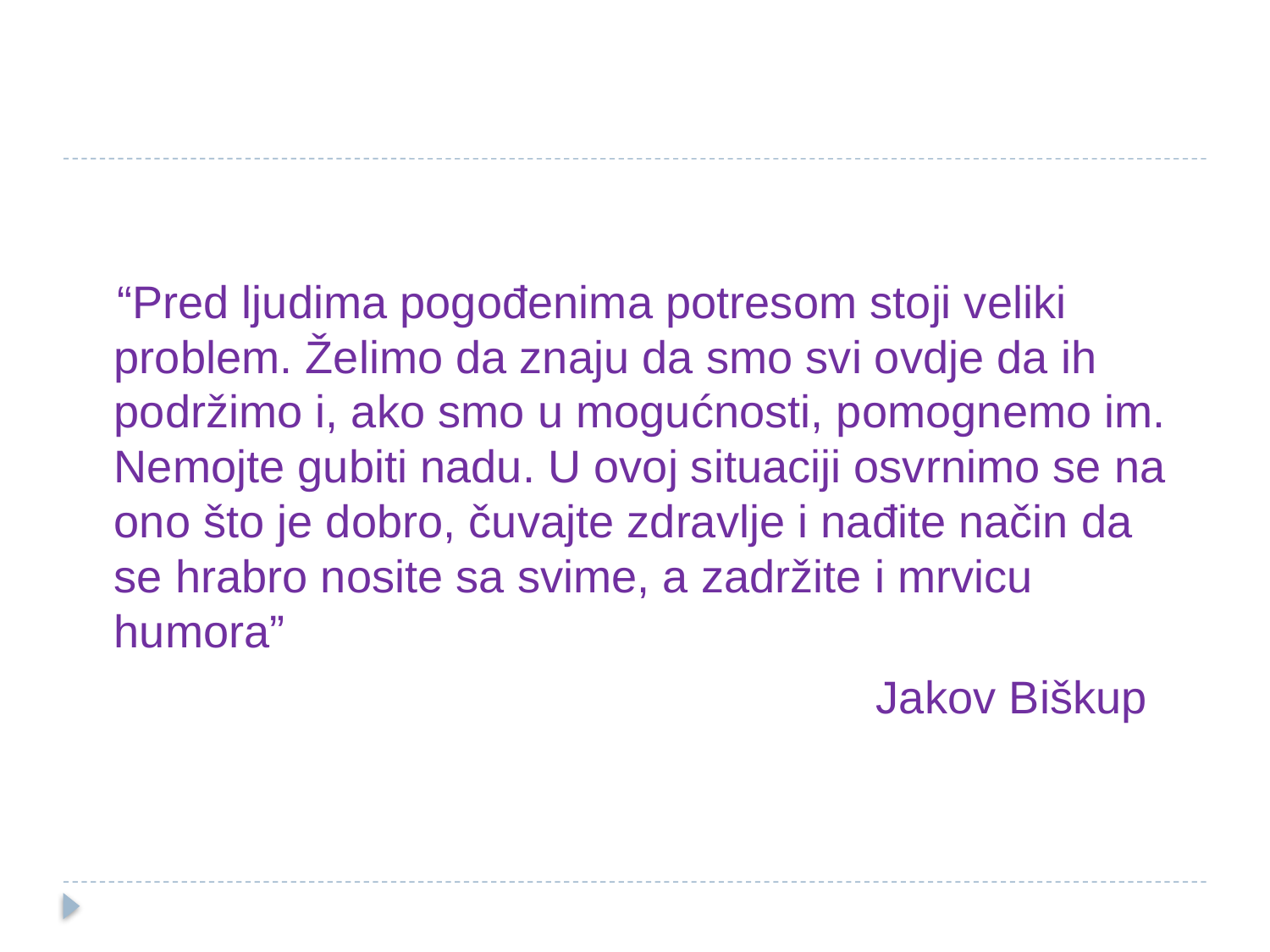

“Pred ljudima pogođenima potresom stoji veliki problem. Želimo da znaju da smo svi ovdje da ih podržimo i, ako smo u mogućnosti, pomognemo im. Nemojte gubiti nadu. U ovoj situaciji osvrnimo se na ono što je dobro, čuvajte zdravlje i nađite način da se hrabro nosite sa svime, a zadržite i mrvicu humora”
							Jakov Biškup